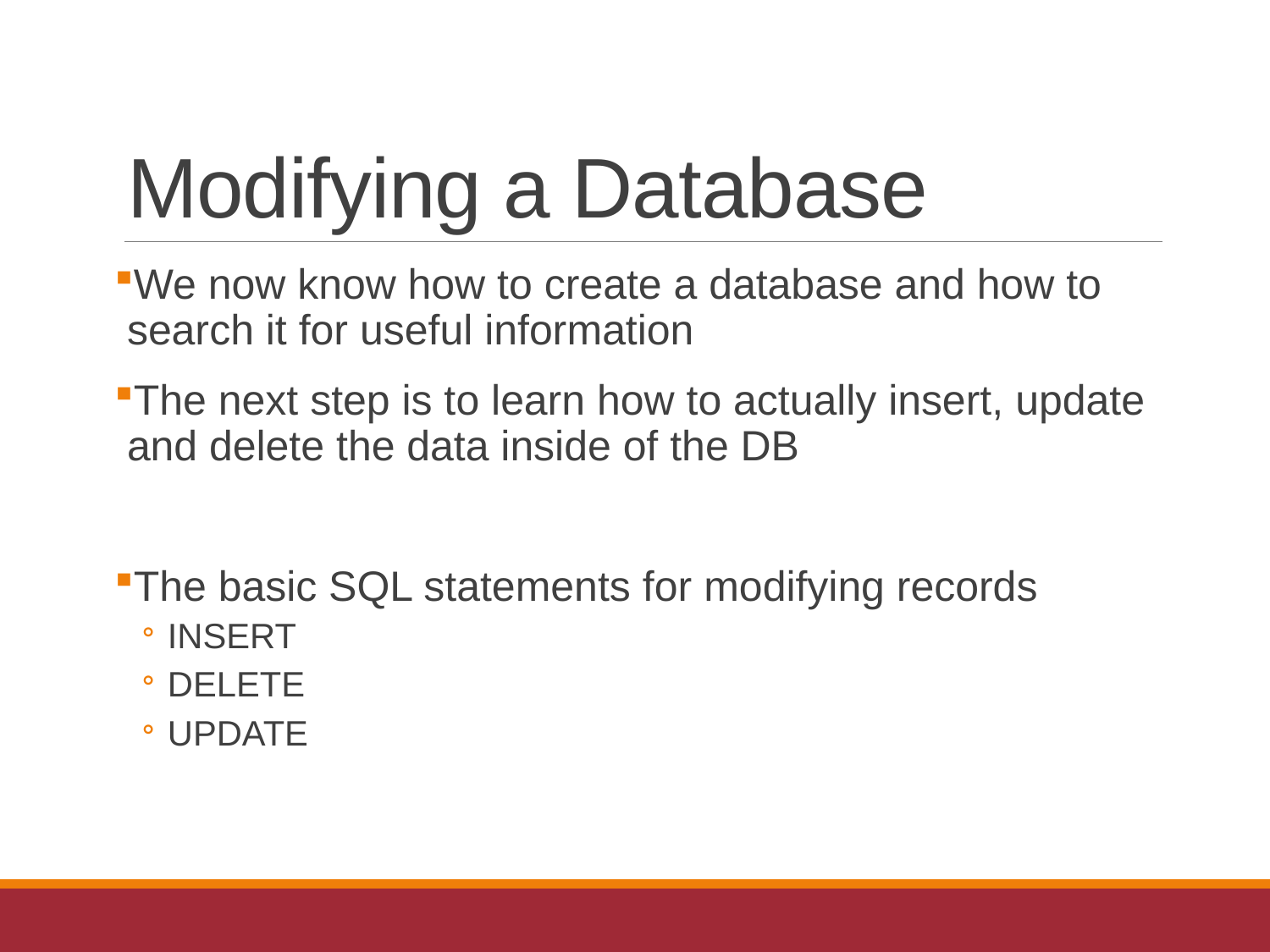

# Modifying a Database
We now know how to create a database and how to search it for useful information
The next step is to learn how to actually insert, update and delete the data inside of the DB

The basic SQL statements for modifying records
INSERT
DELETE
UPDATE